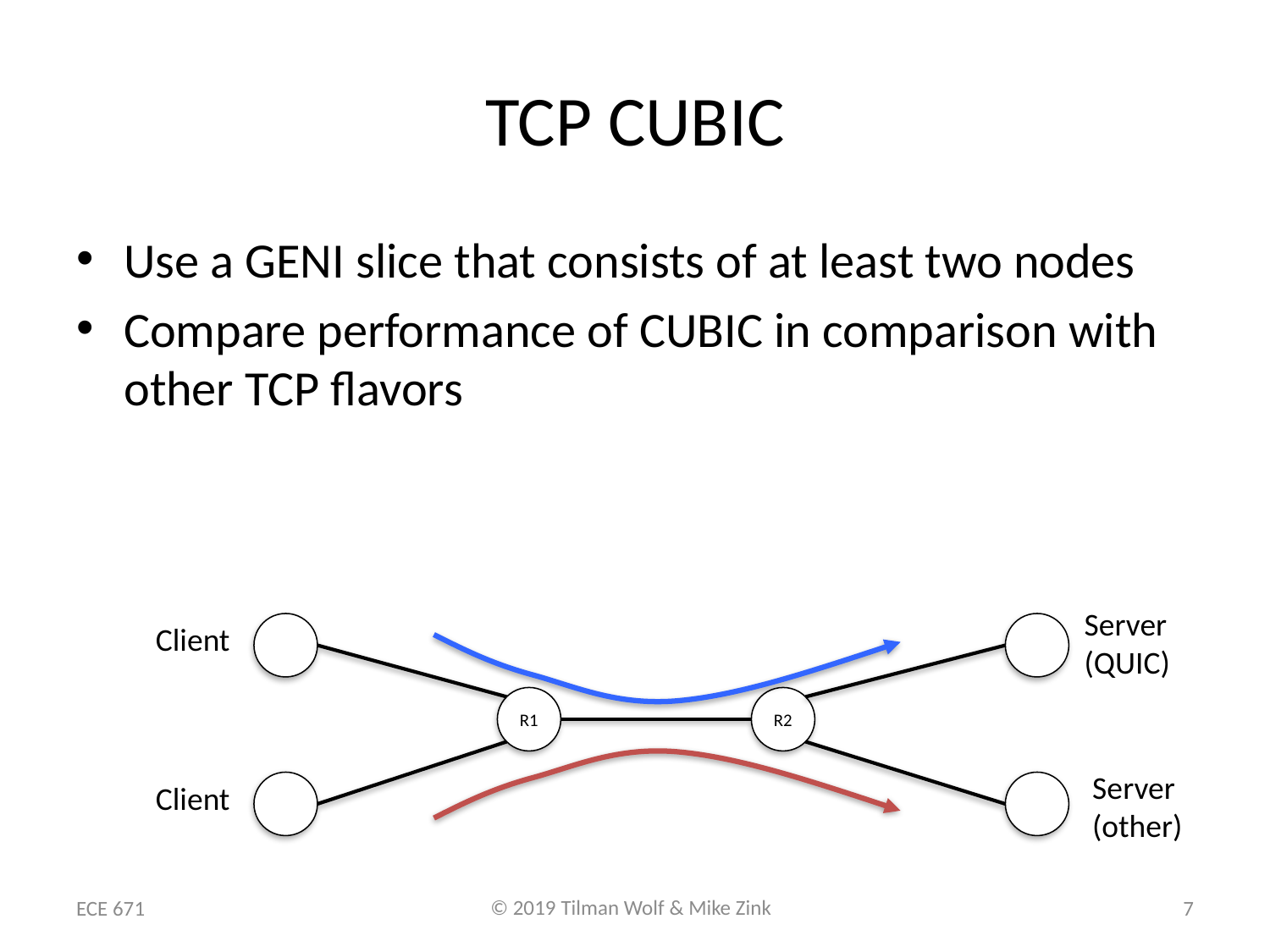

# TCP CUBIC
Use a GENI slice that consists of at least two nodes
Compare performance of CUBIC in comparison with other TCP flavors

Server
(QUIC)
Client

R1
R2

Server
(other)
Client

ECE 671
7